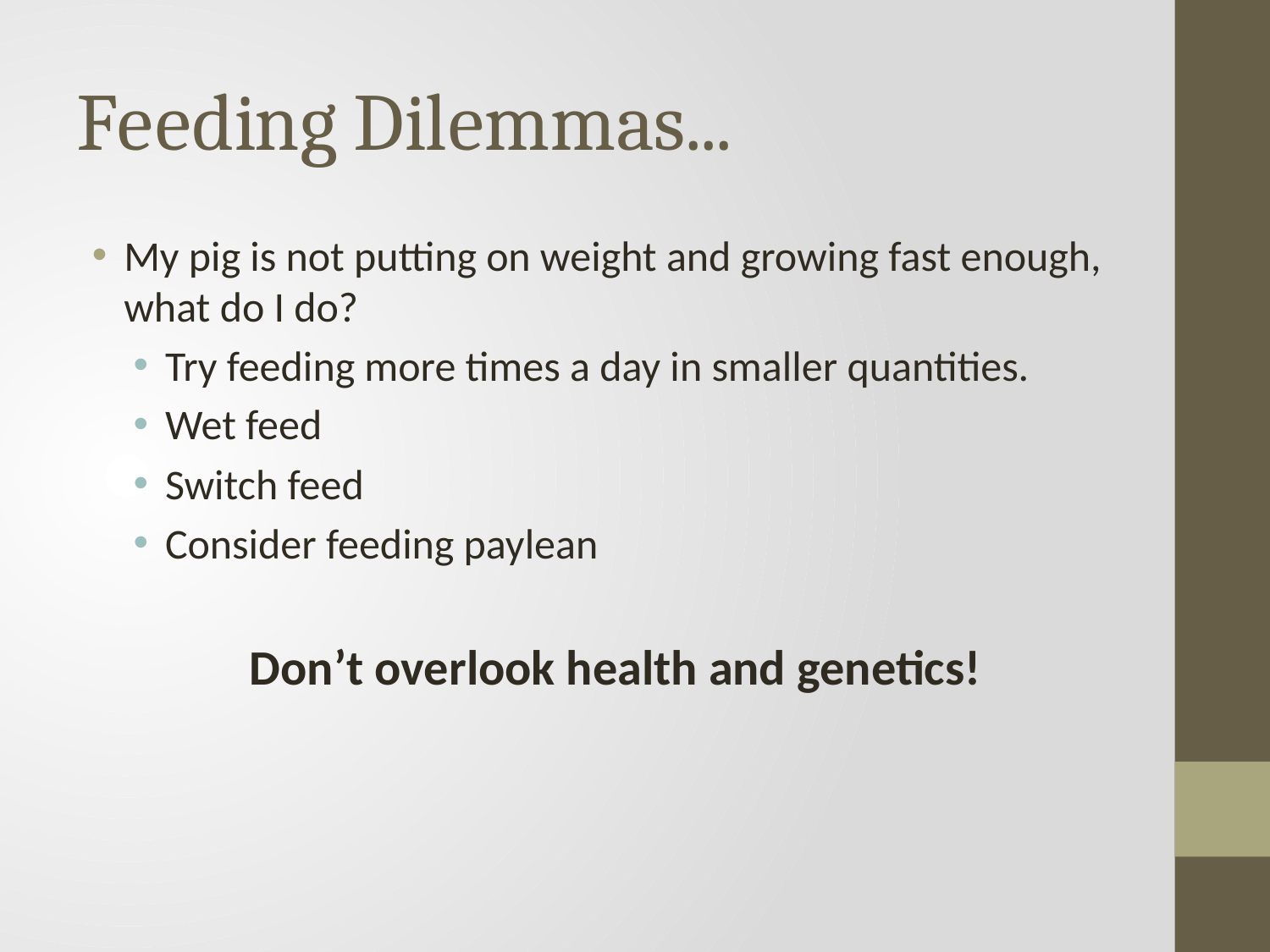

# Feeding Dilemmas...
My pig is not putting on weight and growing fast enough, what do I do?
Try feeding more times a day in smaller quantities.
Wet feed
Switch feed
Consider feeding paylean

Don’t overlook health and genetics!